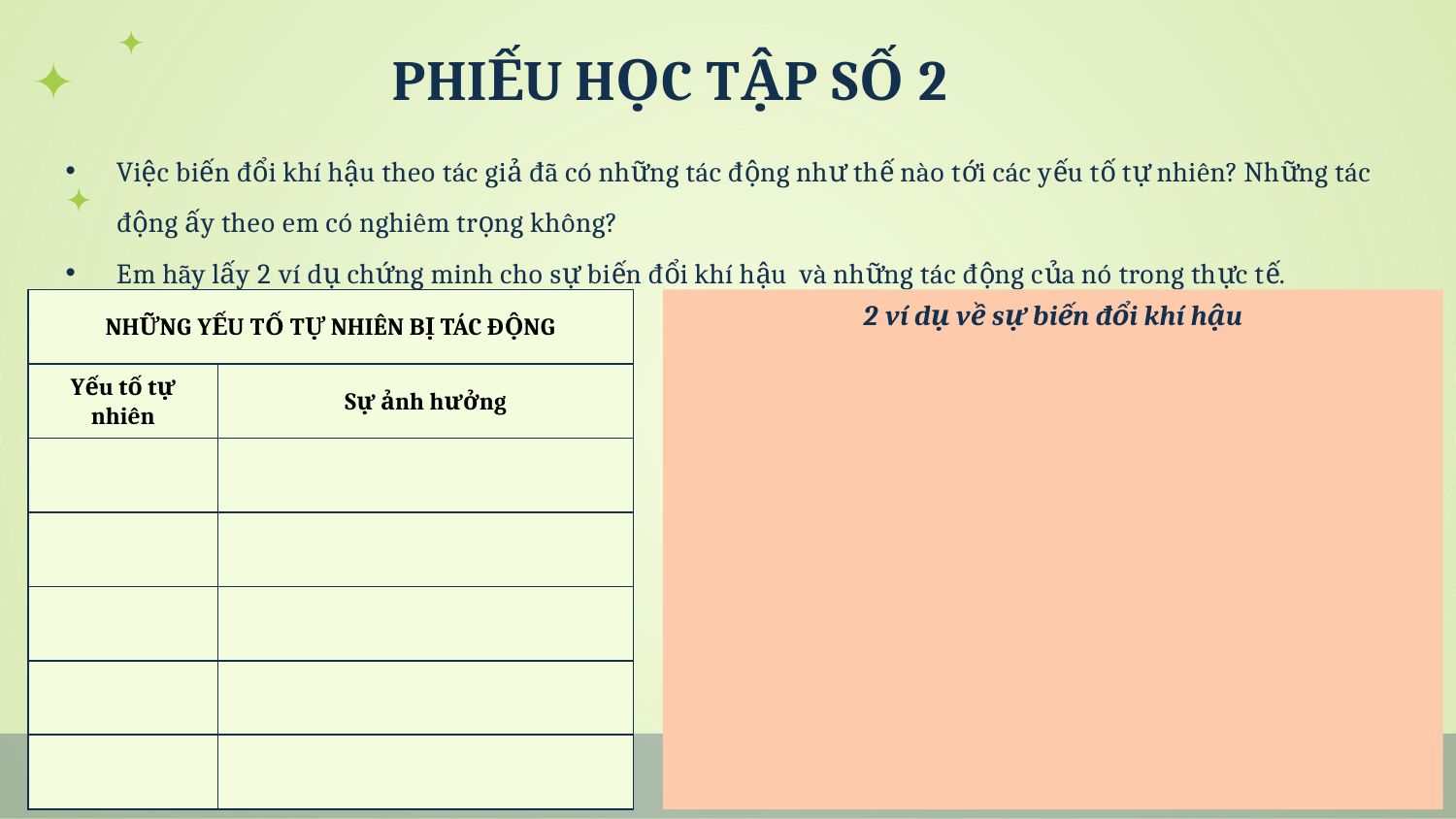

# PHIẾU HỌC TẬP SỐ 2
Việc biến đổi khí hậu theo tác giả đã có những tác động như thế nào tới các yếu tố tự nhiên? Những tác động ấy theo em có nghiêm trọng không?
Em hãy lấy 2 ví dụ chứng minh cho sự biến đổi khí hậu  và những tác động của nó trong thực tế.
| NHỮNG YẾU TỐ TỰ NHIÊN BỊ TÁC ĐỘNG |  |
| --- | --- |
| Yếu tố tự nhiên | Sự ảnh hưởng |
|  |  |
|  |  |
|  |  |
|  |  |
|  |  |
2 ví dụ về sự biến đổi khí hậu